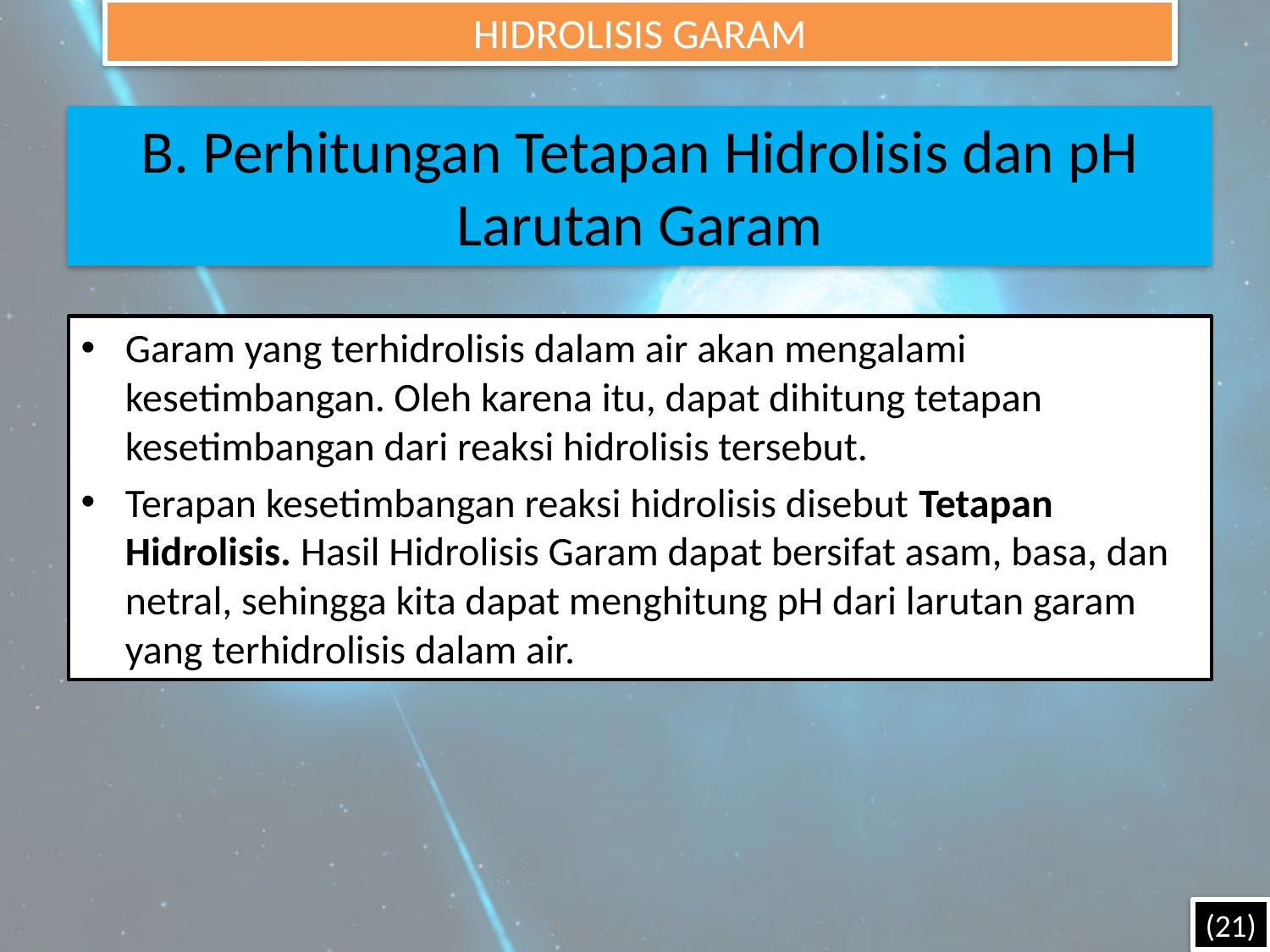

HIDROLISIS GARAM
# B. Perhitungan Tetapan Hidrolisis dan pH Larutan Garam
Garam yang terhidrolisis dalam air akan mengalami kesetimbangan. Oleh karena itu, dapat dihitung tetapan kesetimbangan dari reaksi hidrolisis tersebut.
Terapan kesetimbangan reaksi hidrolisis disebut Tetapan Hidrolisis. Hasil Hidrolisis Garam dapat bersifat asam, basa, dan netral, sehingga kita dapat menghitung pH dari larutan garam yang terhidrolisis dalam air.

(21)